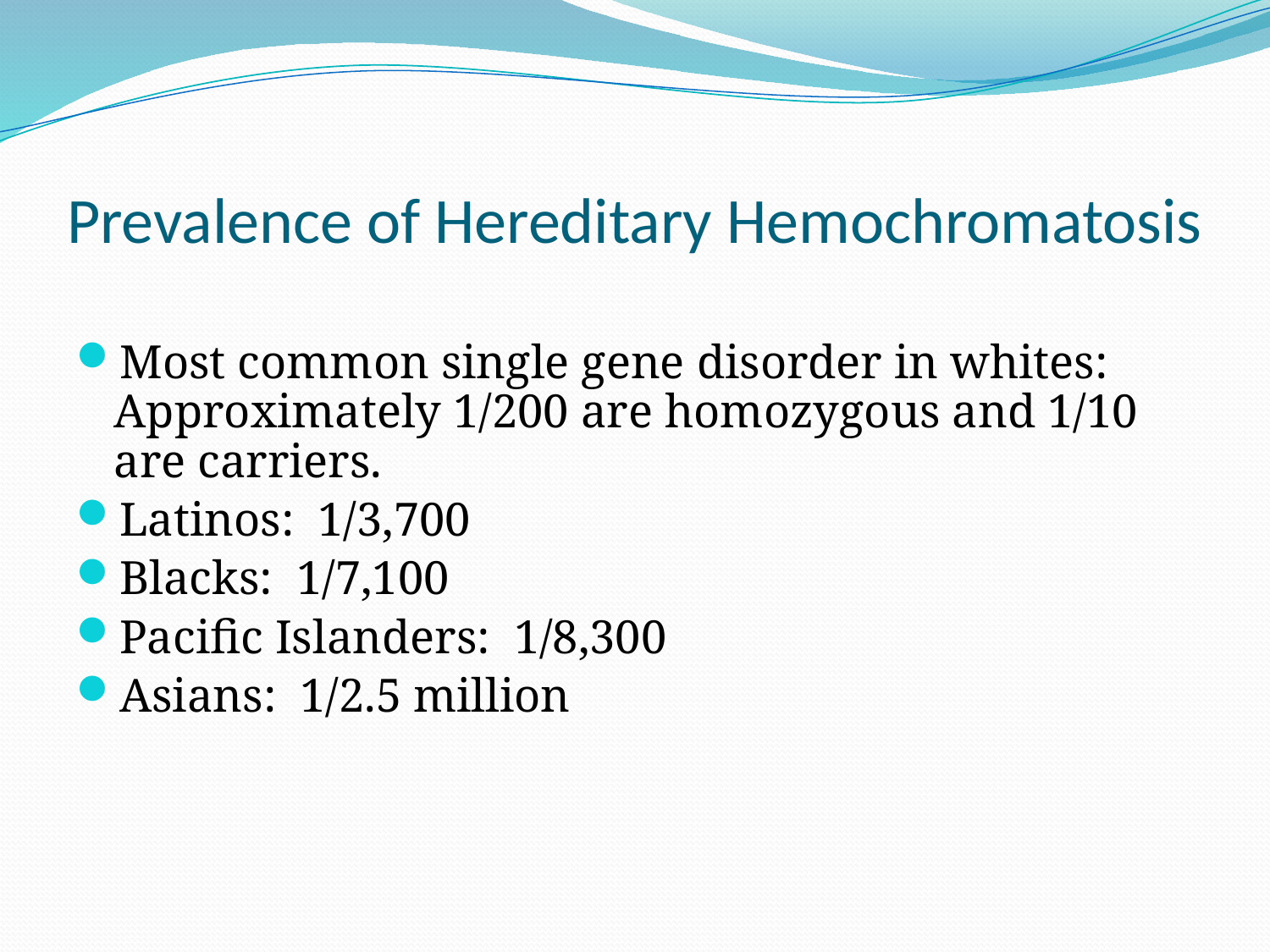

# Prevalence of Hereditary Hemochromatosis

Most common single gene disorder in whites: Approximately 1/200 are homozygous and 1/10 are carriers.
Latinos:  1/3,700
Blacks:  1/7,100
Pacific Islanders:  1/8,300
Asians:  1/2.5 million